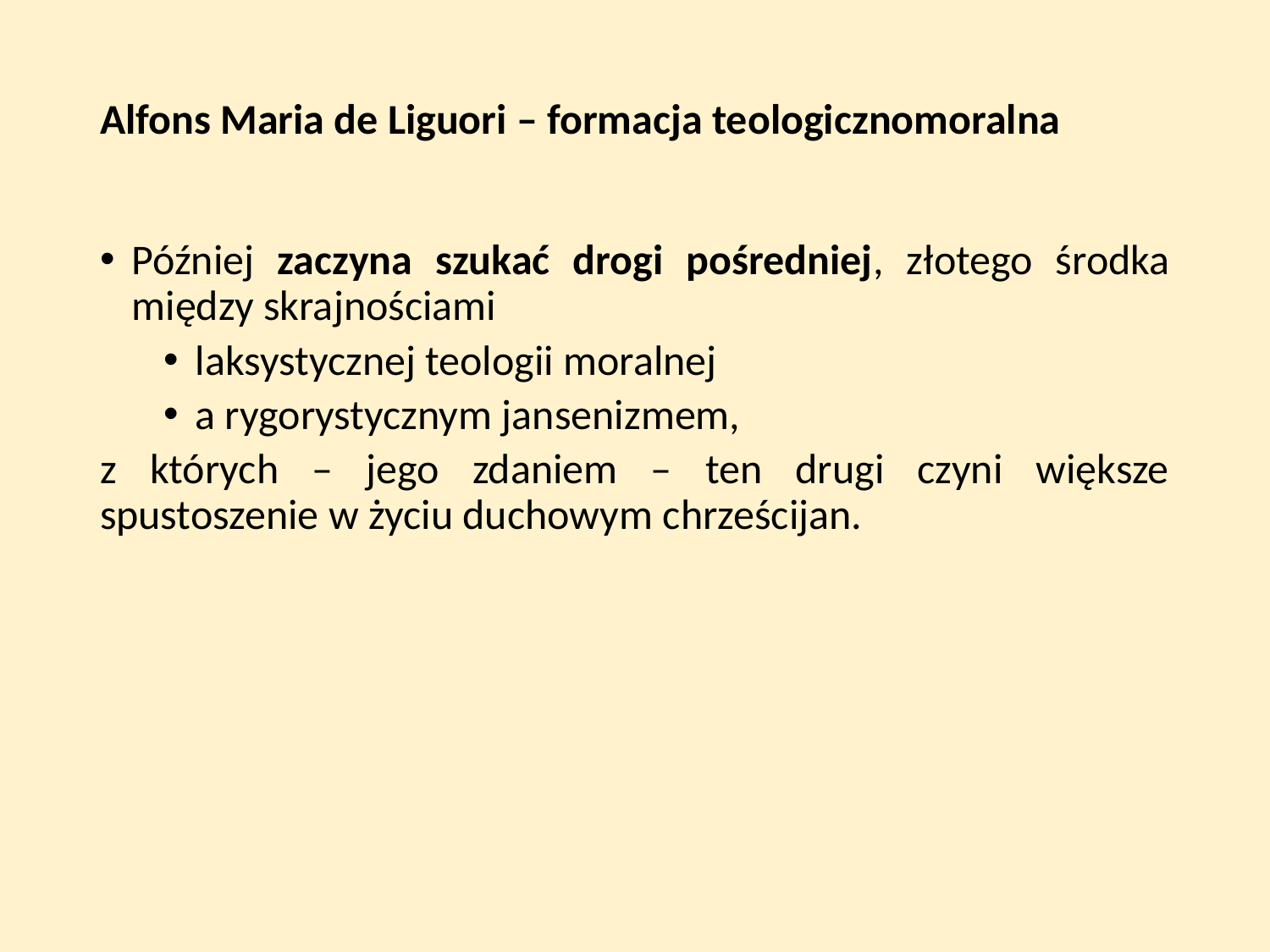

# Alfons Maria de Liguori – formacja teologicznomoralna
Później zaczyna szukać drogi pośredniej, złotego środka między skrajnościami
laksystycznej teologii moralnej
a rygorystycznym jansenizmem,
z których – jego zdaniem – ten drugi czyni większe spustoszenie w życiu duchowym chrześcijan.